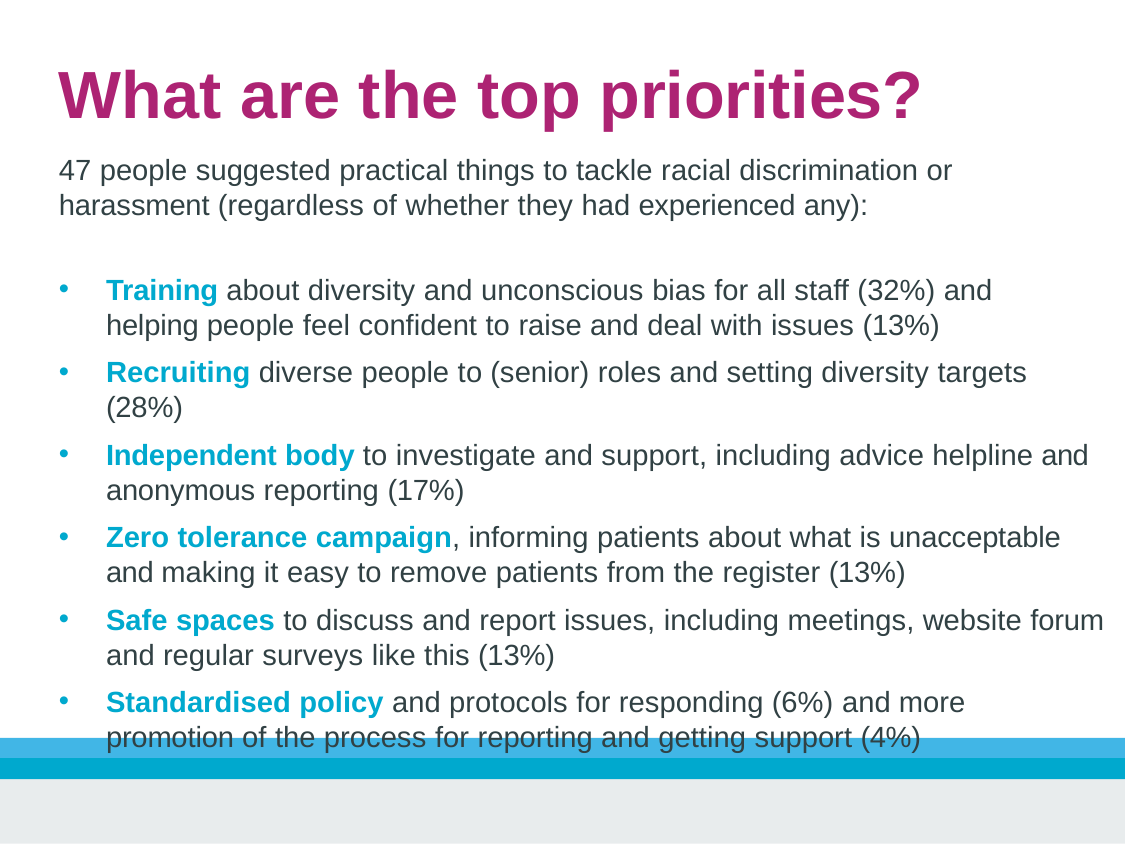

# What are the top priorities?
47 people suggested practical things to tackle racial discrimination or harassment (regardless of whether they had experienced any):

Training about diversity and unconscious bias for all staff (32%) and helping people feel confident to raise and deal with issues (13%)
Recruiting diverse people to (senior) roles and setting diversity targets (28%)
Independent body to investigate and support, including advice helpline and
anonymous reporting (17%)
Zero tolerance campaign, informing patients about what is unacceptable and making it easy to remove patients from the register (13%)
Safe spaces to discuss and report issues, including meetings, website forum
and regular surveys like this (13%)
Standardised policy and protocols for responding (6%) and more promotion of the process for reporting and getting support (4%)